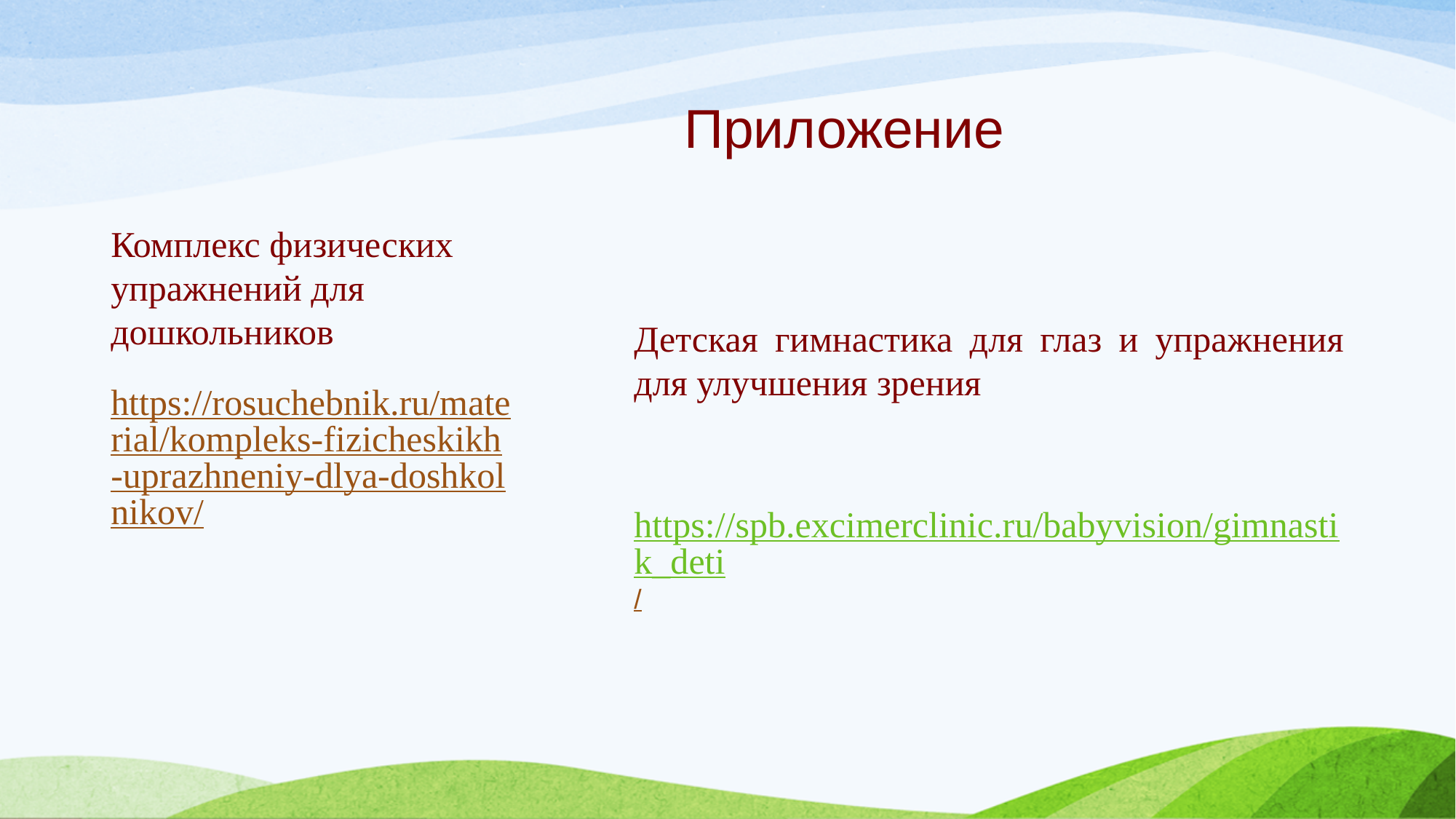

# Приложение
Комплекс физических упражнений для дошкольников
https://rosuchebnik.ru/material/kompleks-fizicheskikh-uprazhneniy-dlya-doshkolnikov/
Детская гимнастика для глаз и упражнения для улучшения зрения

https://spb.excimerclinic.ru/babyvision/gimnastik_deti/